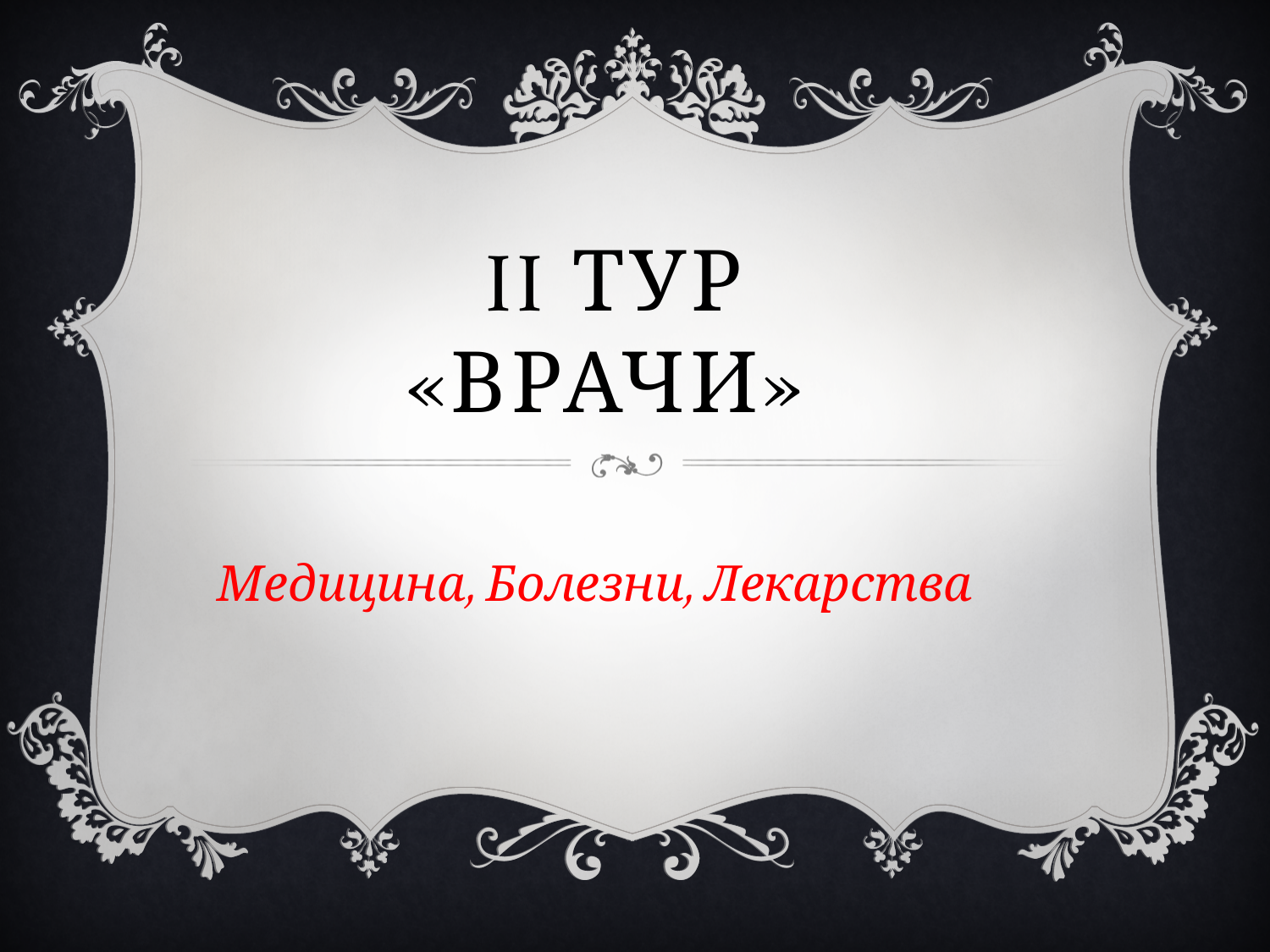

# II тур «врачи»
Медицина, Болезни, Лекарства